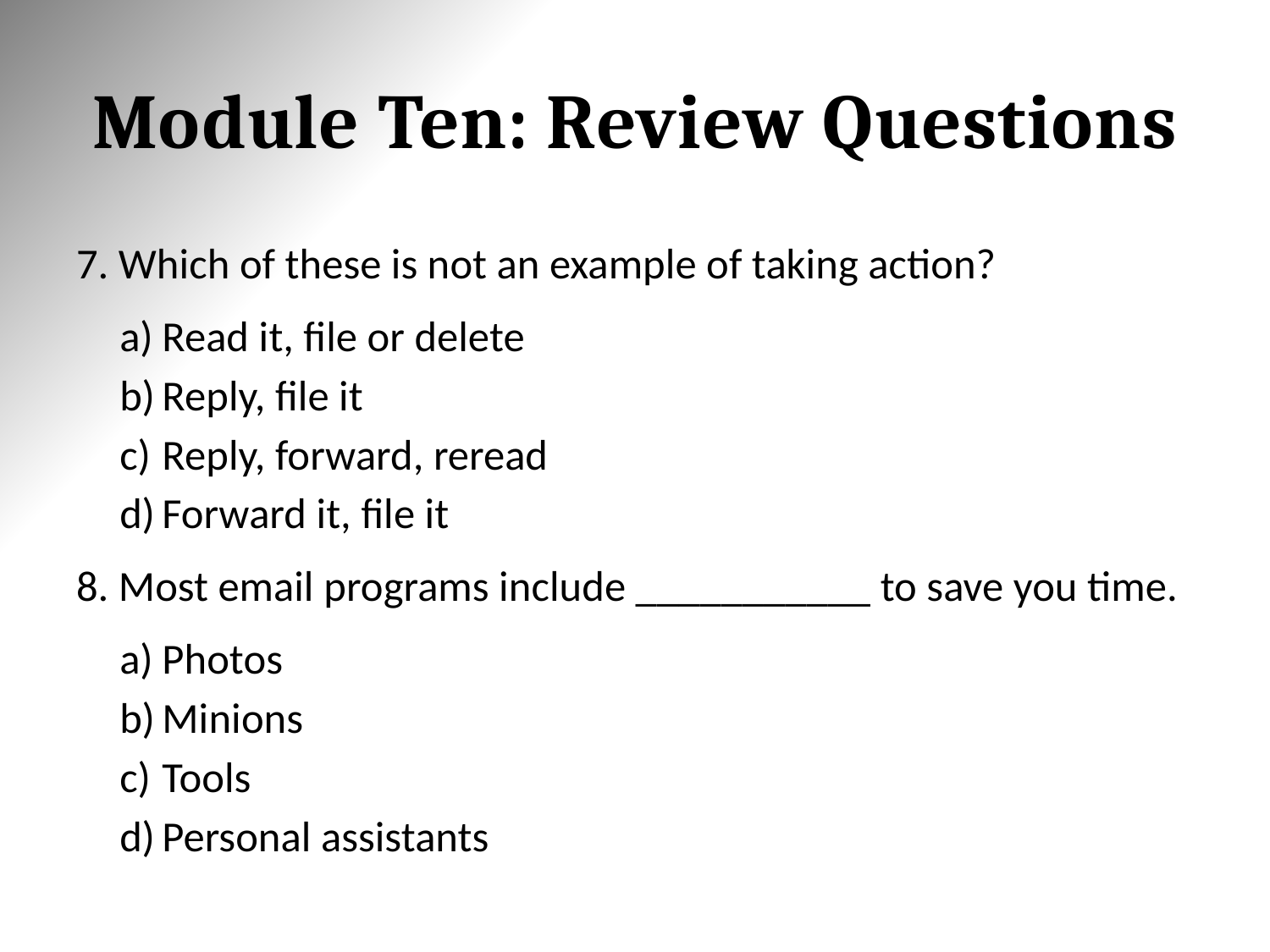

# Module Ten: Review Questions
Which of these is not an example of taking action?
Read it, file or delete
Reply, file it
Reply, forward, reread
Forward it, file it
Most email programs include ___________ to save you time.
Photos
Minions
Tools
Personal assistants